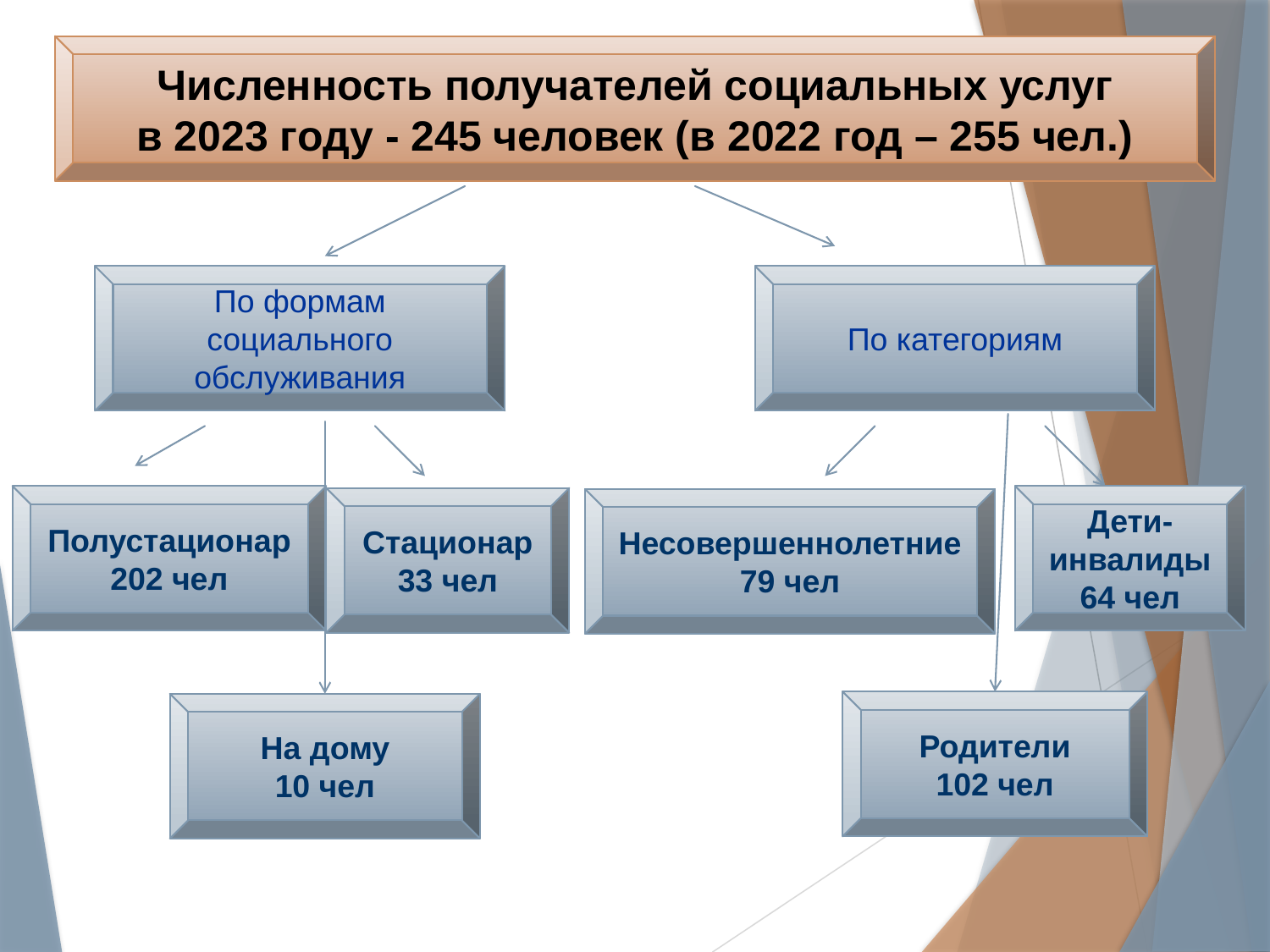

Численность получателей социальных услуг
в 2023 году - 245 человек (в 2022 год – 255 чел.)
По формам социального обслуживания
По категориям
Полустационар
202 чел
Дети-инвалиды
64 чел
Стационар
33 чел
Несовершеннолетние
79 чел
Родители
102 чел
На дому
10 чел